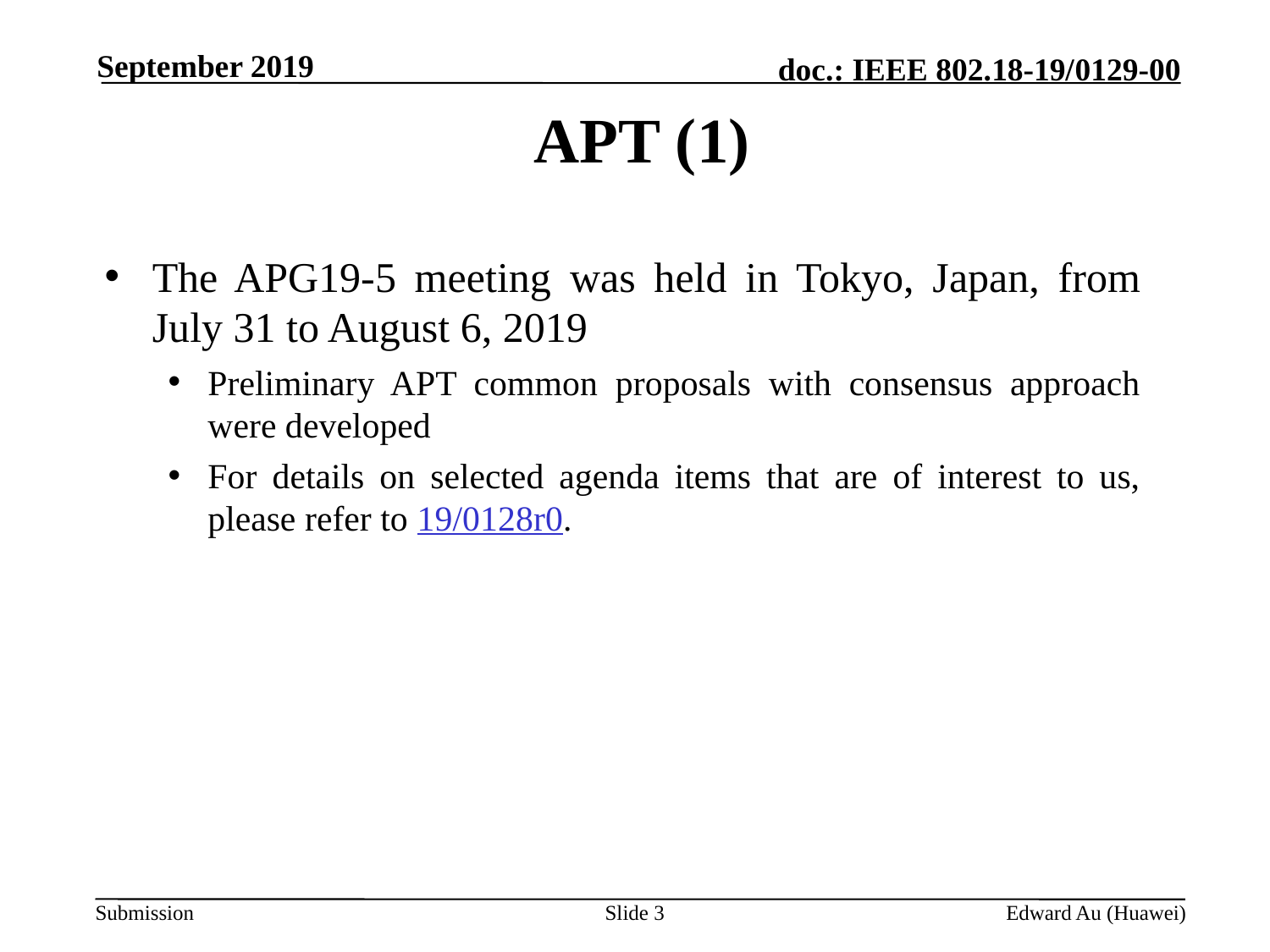

September 2019
# APT (1)
The APG19-5 meeting was held in Tokyo, Japan, from July 31 to August 6, 2019
Preliminary APT common proposals with consensus approach were developed
For details on selected agenda items that are of interest to us, please refer to 19/0128r0.

Slide 3
Edward Au (Huawei)